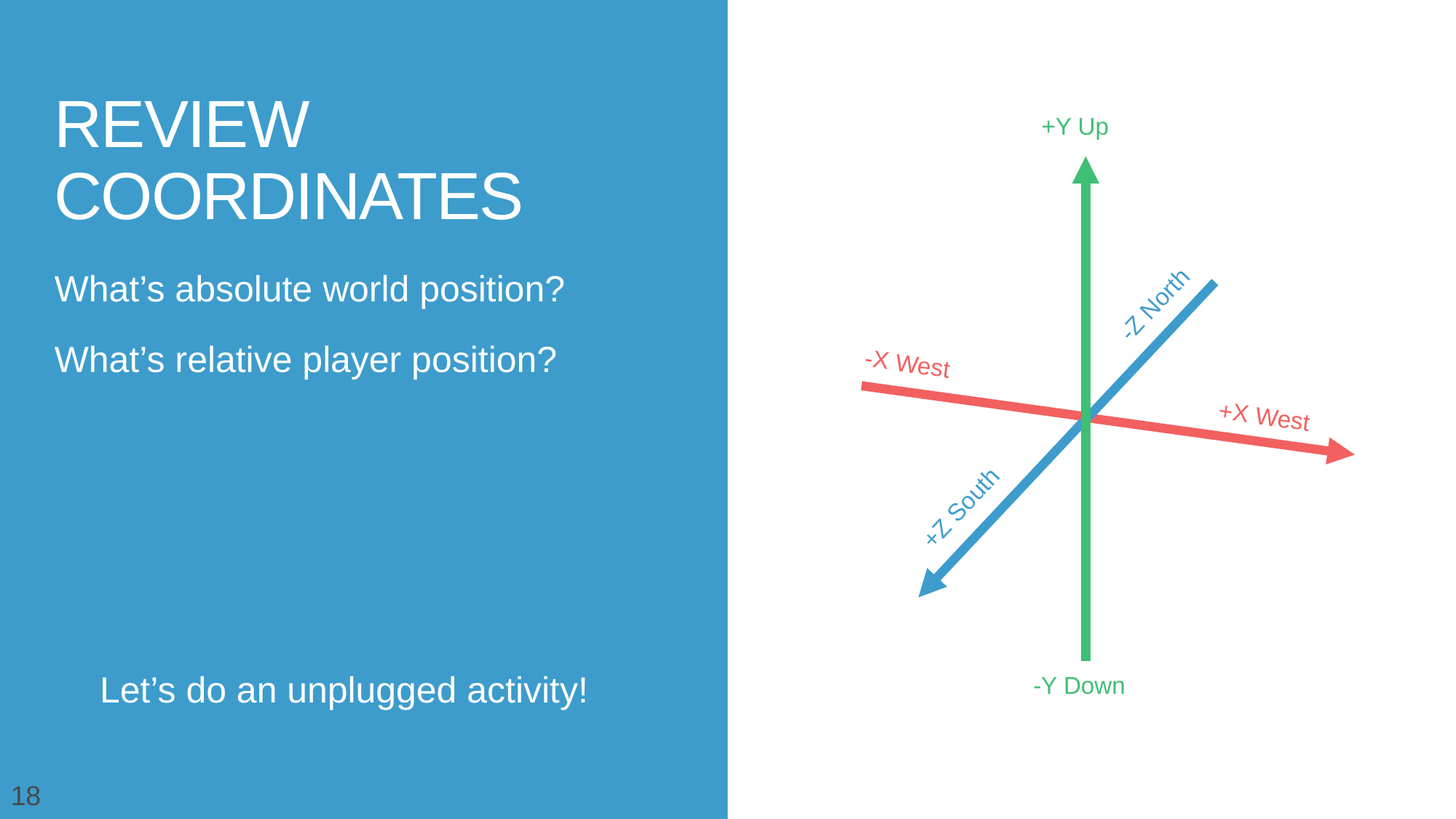

# Review coordinates
+Y Up
-Z North
What’s absolute world position?
What’s relative player position?

-X West
+X West
+Z South
Let’s do an unplugged activity!
-Y Down
18